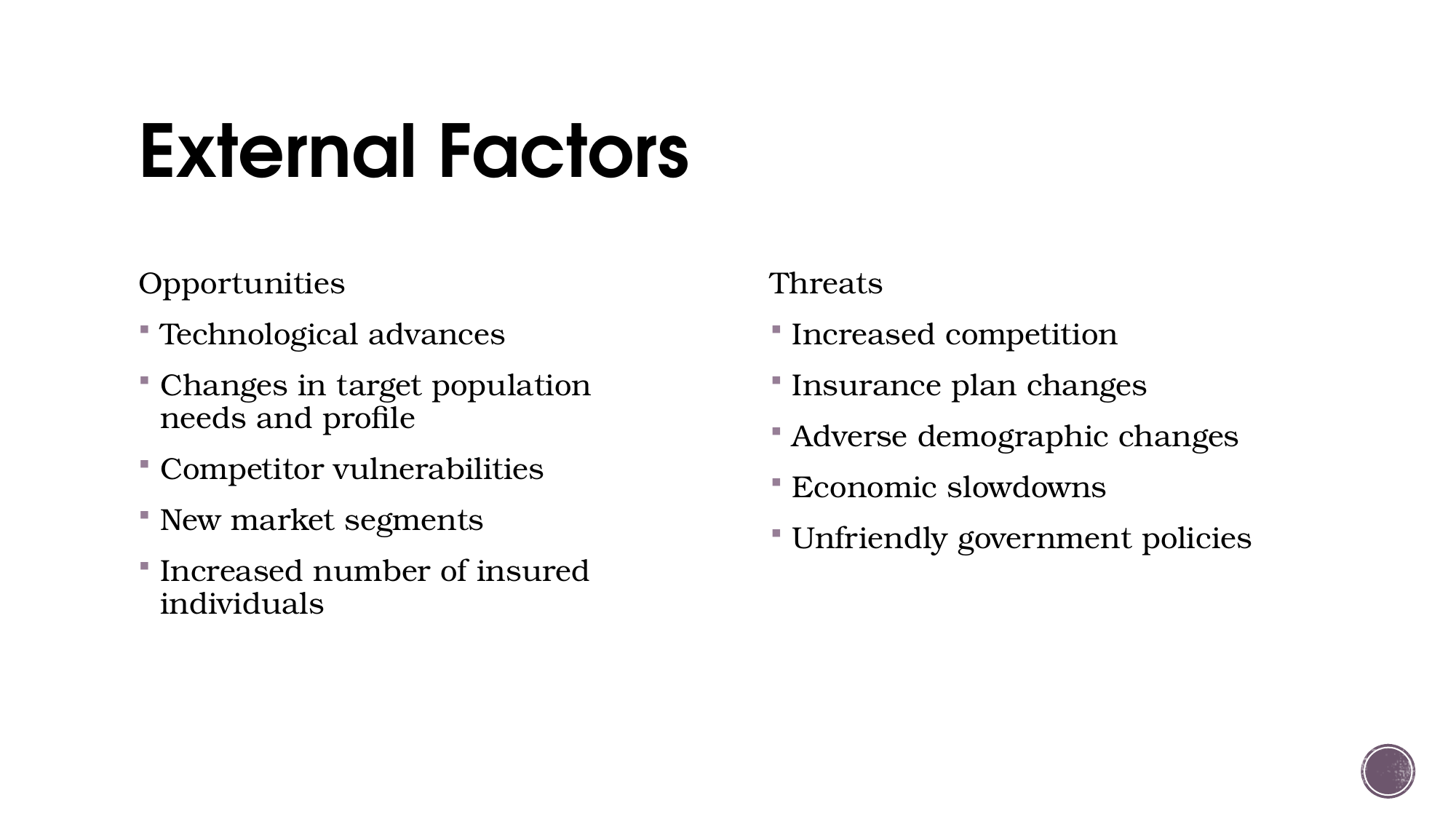

# External Factors
Opportunities
Technological advances
Changes in target population needs and profile
Competitor vulnerabilities
New market segments
Increased number of insured individuals
Threats
Increased competition
Insurance plan changes
Adverse demographic changes
Economic slowdowns
Unfriendly government policies